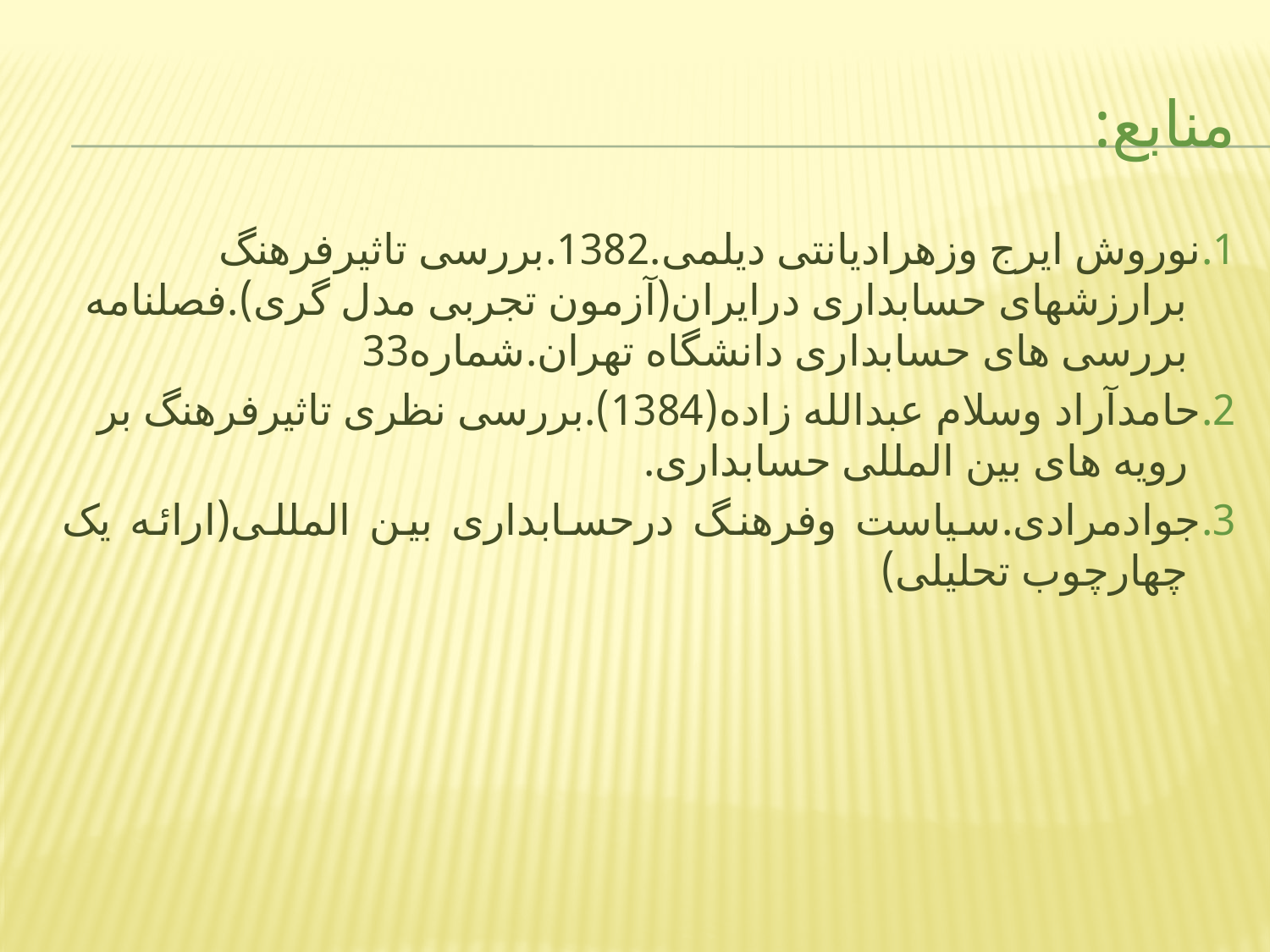

# منابع:
1.نوروش ایرج وزهرادیانتی دیلمی.1382.بررسی تاثیرفرهنگ برارزشهای حسابداری درایران(آزمون تجربی مدل گری).فصلنامه بررسی های حسابداری دانشگاه تهران.شماره33
2.حامدآراد وسلام عبدالله زاده(1384).بررسی نظری تاثیرفرهنگ بر رویه های بین المللی حسابداری.
3.جوادمرادی.سیاست وفرهنگ درحسابداری بین المللی(ارائه یک چهارچوب تحلیلی)